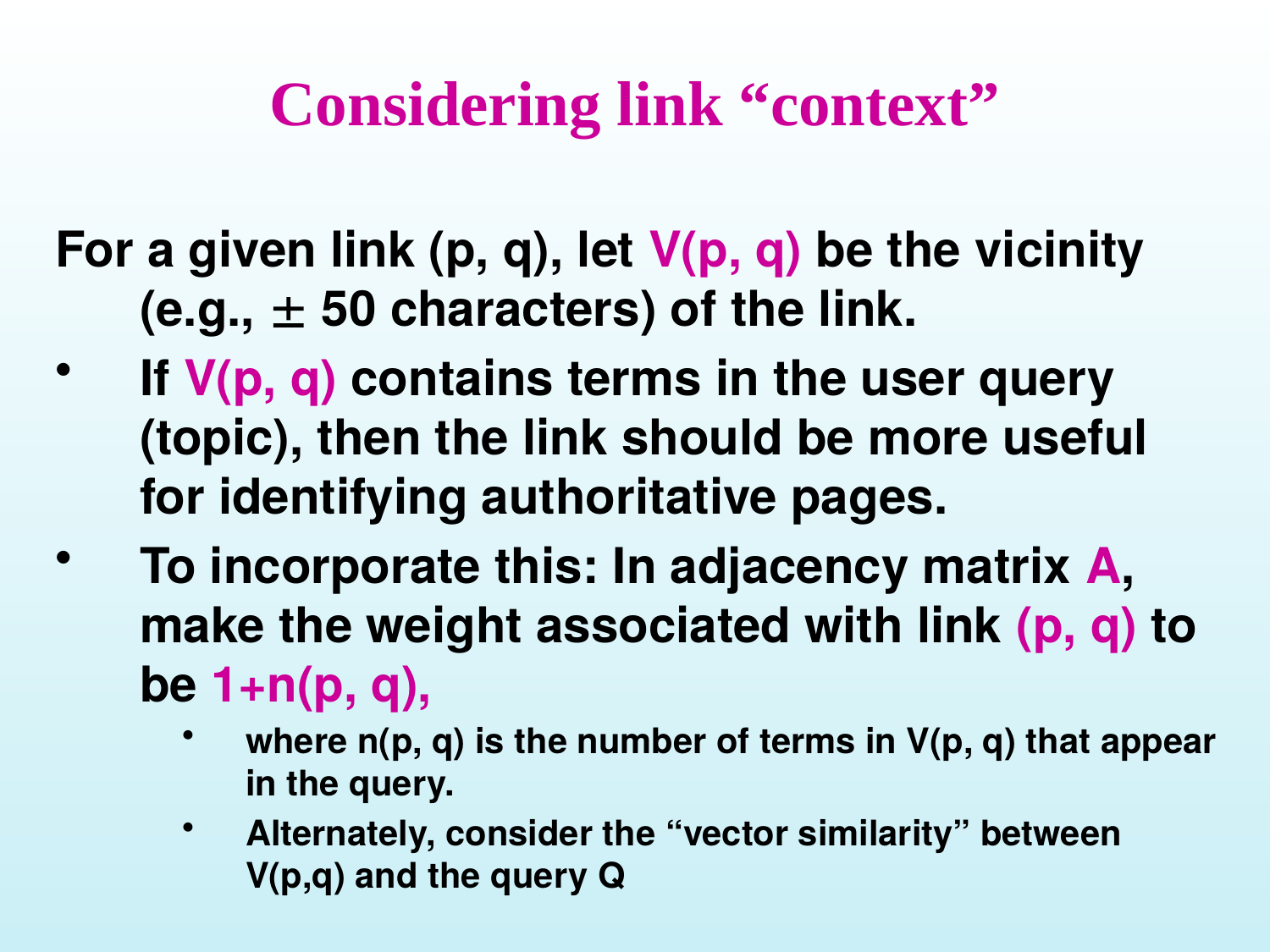

# Considering link “context”
For a given link (p, q), let V(p, q) be the vicinity (e.g., ± 50 characters) of the link.
If V(p, q) contains terms in the user query (topic), then the link should be more useful for identifying authoritative pages.
To incorporate this: In adjacency matrix A, make the weight associated with link (p, q) to be 1+n(p, q),
where n(p, q) is the number of terms in V(p, q) that appear in the query.
Alternately, consider the “vector similarity” between V(p,q) and the query Q